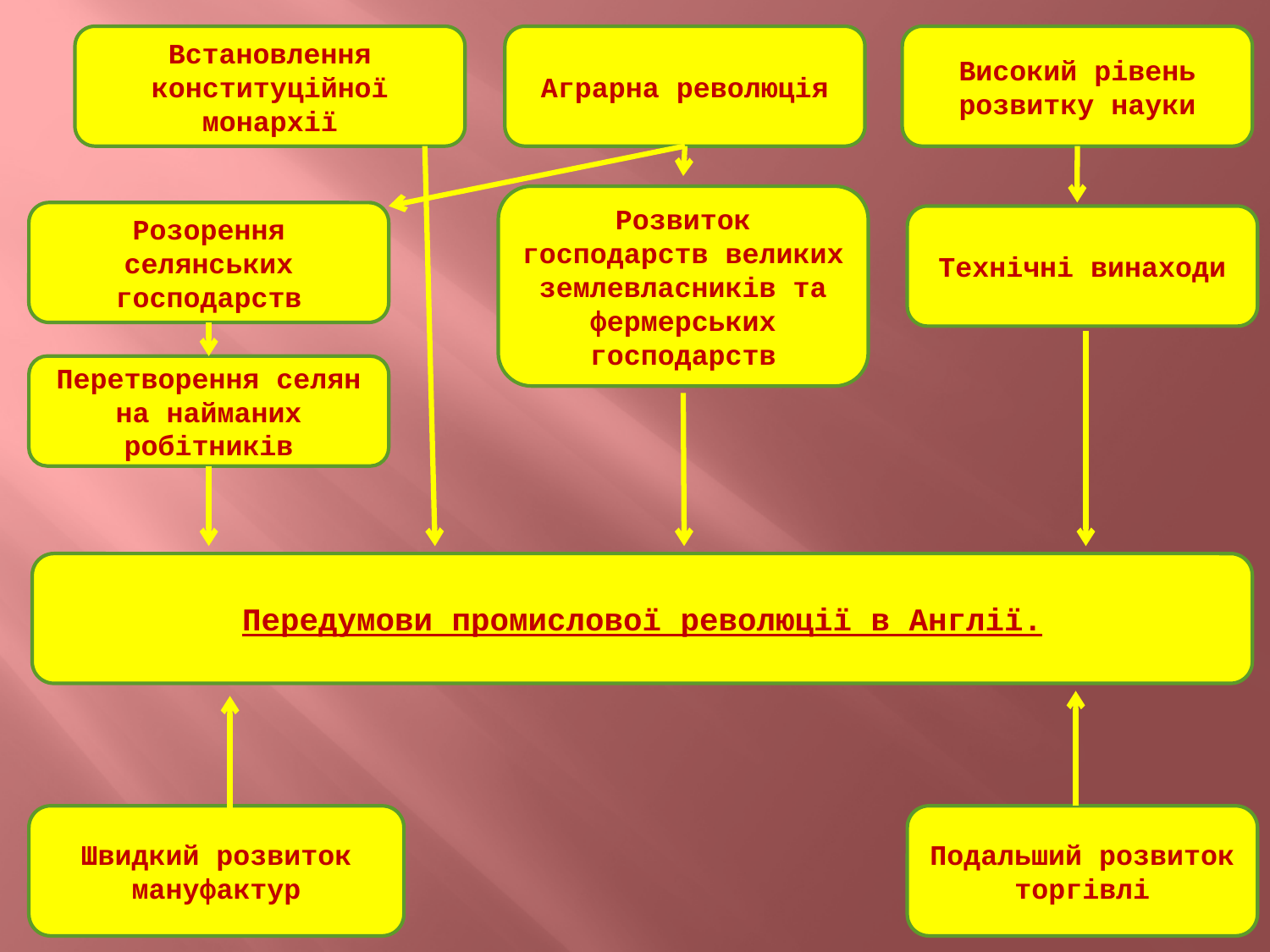

Встановлення конституційної монархії
Аграрна революція
Високий рівень розвитку науки
Розвиток господарств великих землевласників та фермерських господарств
Розорення селянських господарств
Технічні винаходи
Перетворення селян на найманих робітників
Передумови промислової революції в Англії.
Швидкий розвиток мануфактур
Подальший розвиток торгівлі